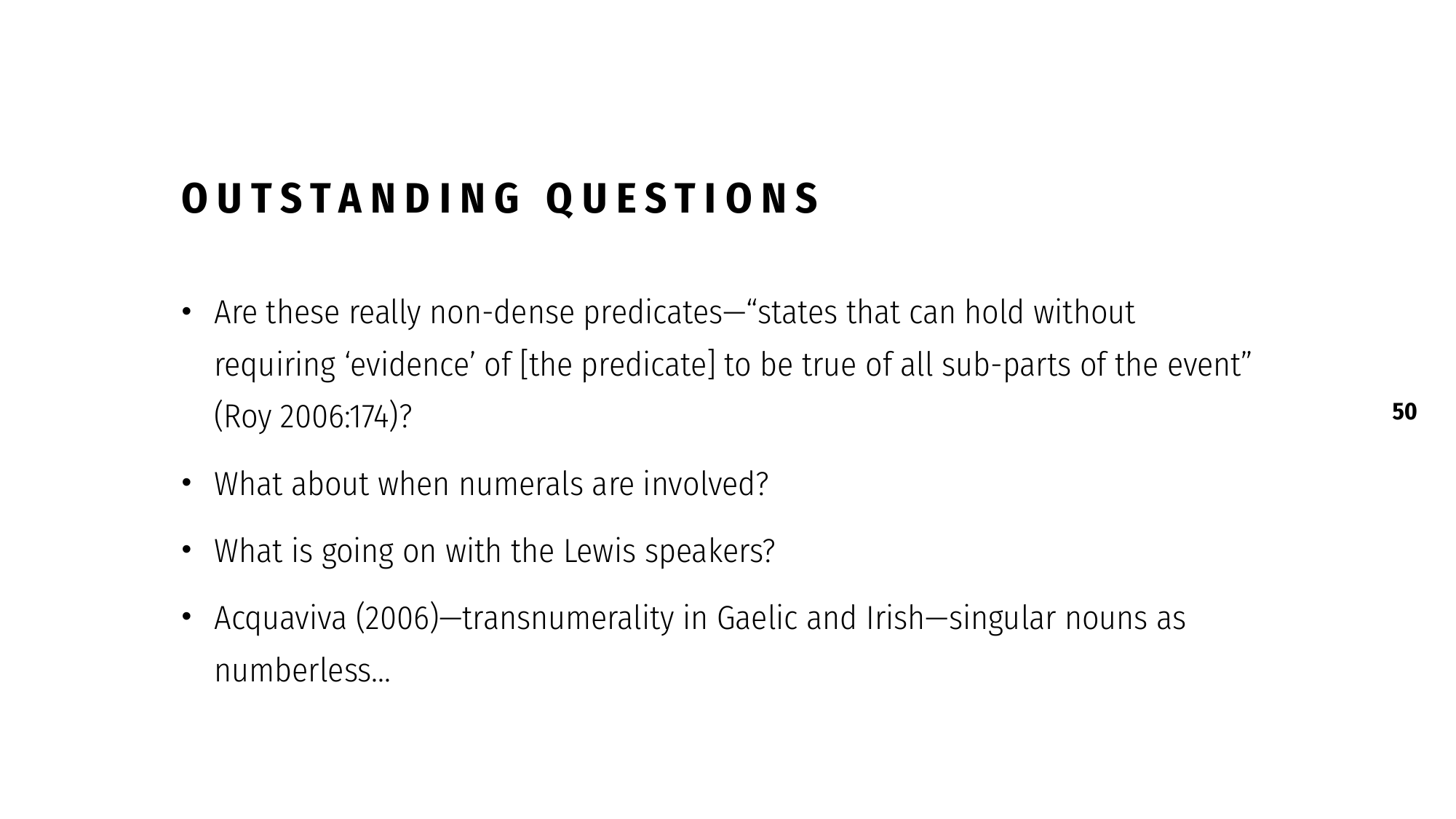

# Outstanding questions
Are these really non-dense predicates—“states that can hold without requiring ‘evidence’ of [the predicate] to be true of all sub-parts of the event” (Roy 2006:174)?
What about when numerals are involved?
What is going on with the Lewis speakers?
Acquaviva (2006)—transnumerality in Gaelic and Irish—singular nouns as numberless...
50